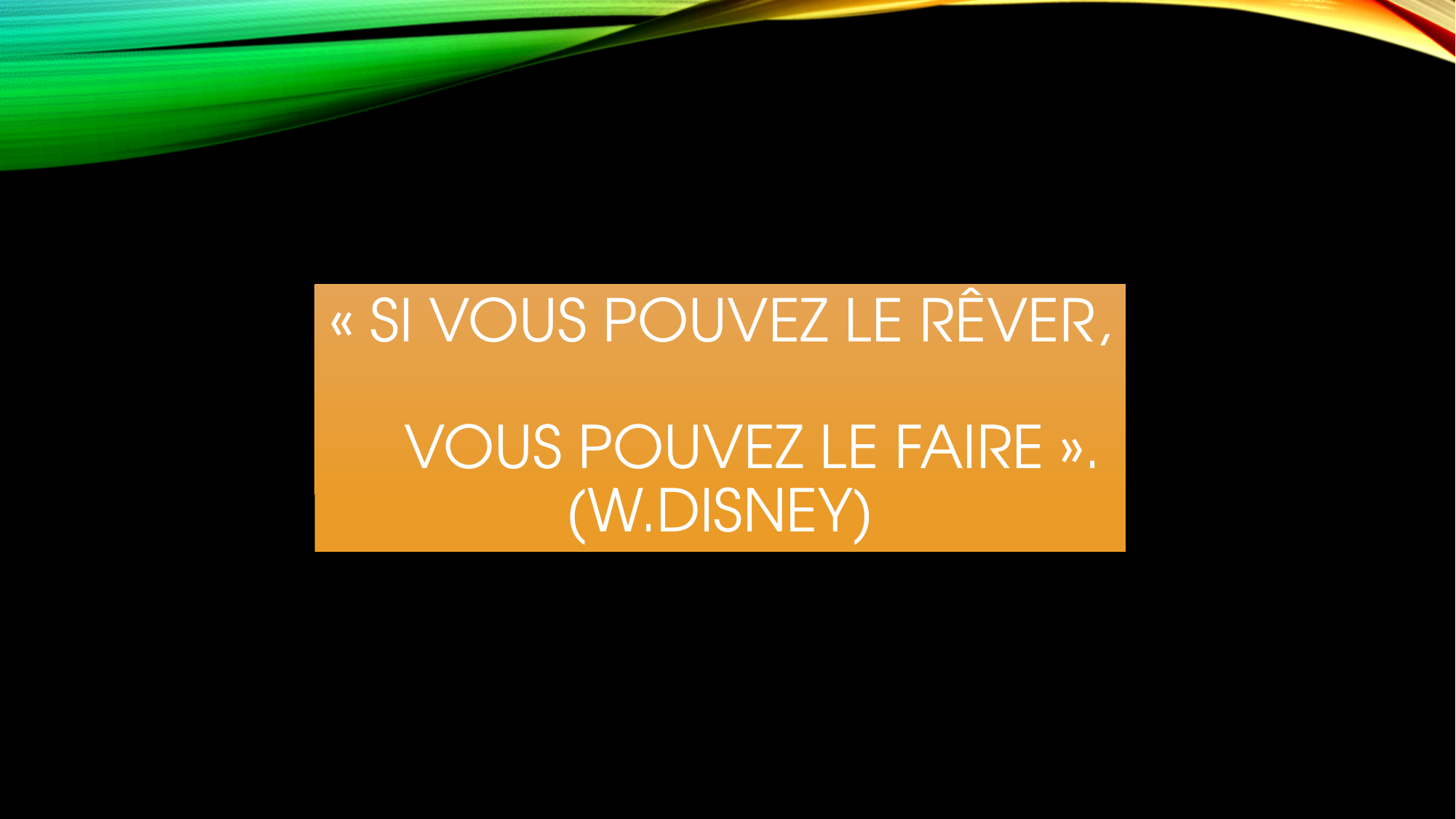

# « Si vous pouvez le rêver, vous pouvez le faire ». (W.DISNEY)